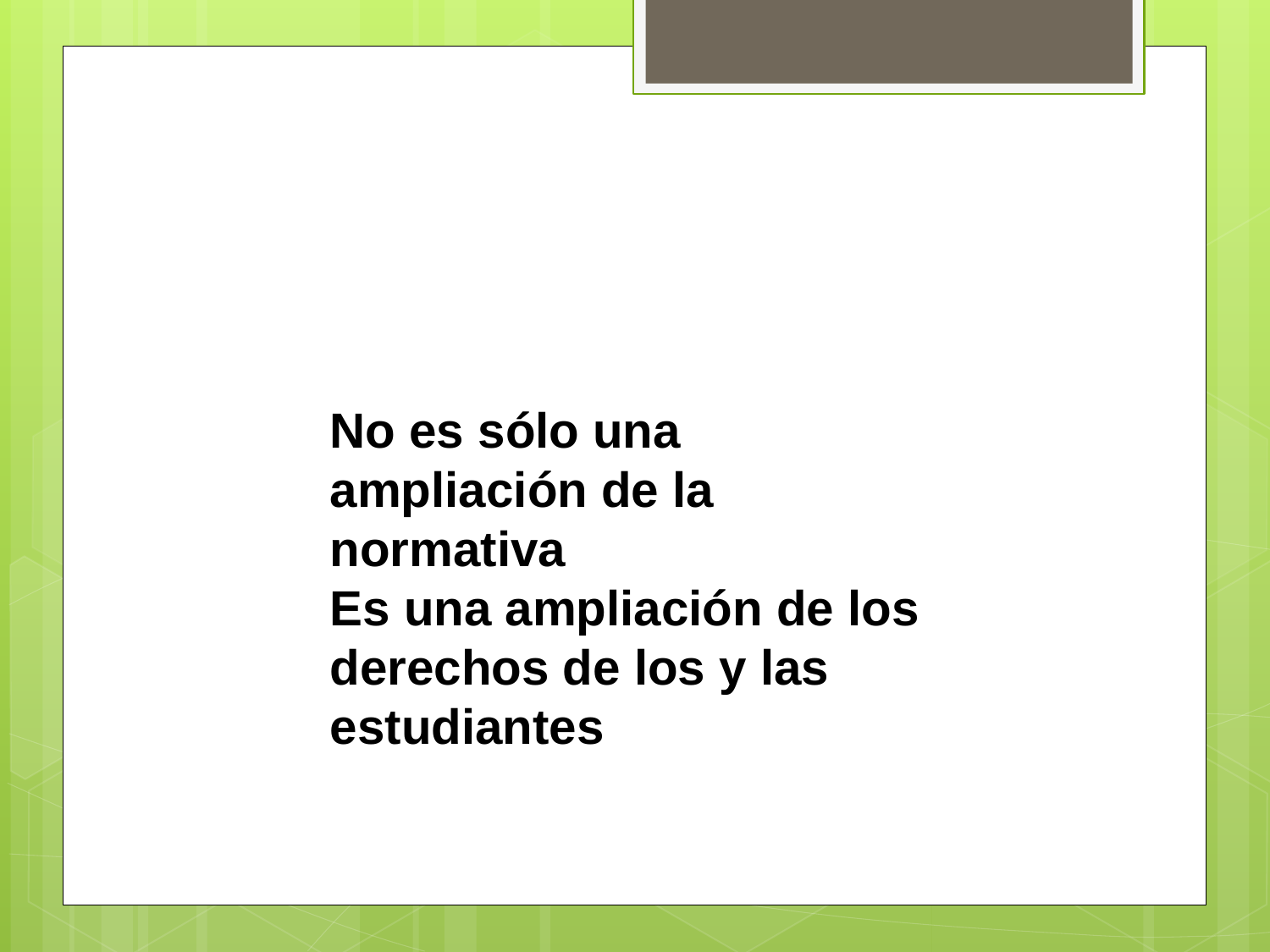

No es sólo una ampliación de la normativa
Es una ampliación de los derechos de los y las estudiantes